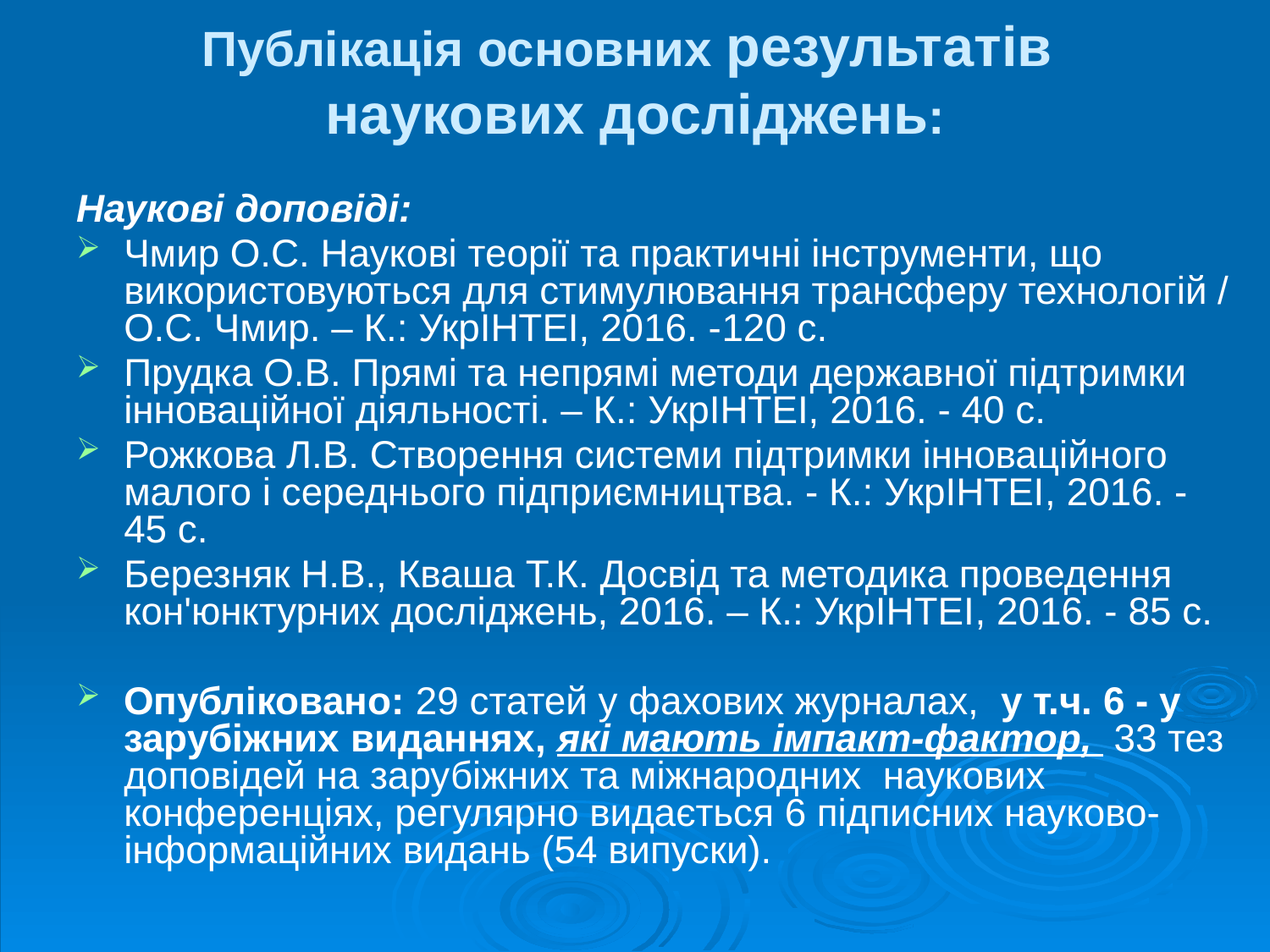

# Публікація основних результатів наукових досліджень:
Наукові доповіді:
Чмир О.С. Наукові теорії та практичні інструменти, що використовуються для стимулювання трансферу технологій / О.С. Чмир. – К.: УкрІНТЕІ, 2016. -120 с.
Прудка О.В. Прямі та непрямі методи державної підтримки інноваційної діяльності. – К.: УкрІНТЕІ, 2016. - 40 с.
Рожкова Л.В. Створення системи підтримки інноваційного малого і середнього підприємництва. - К.: УкрІНТЕІ, 2016. -  45 с.
Березняк Н.В., Кваша Т.К. Досвід та методика проведення кон'юнктурних досліджень, 2016. – К.: УкрІНТЕІ, 2016. - 85 с.

Опубліковано: 29 статей у фахових журналах,  у т.ч. 6 - у зарубіжних виданнях, які мають імпакт-фактор,  33 тез доповідей на зарубіжних та міжнародних  наукових конференціях, регулярно видається 6 підписних науково-інформаційних видань (54 випуски).